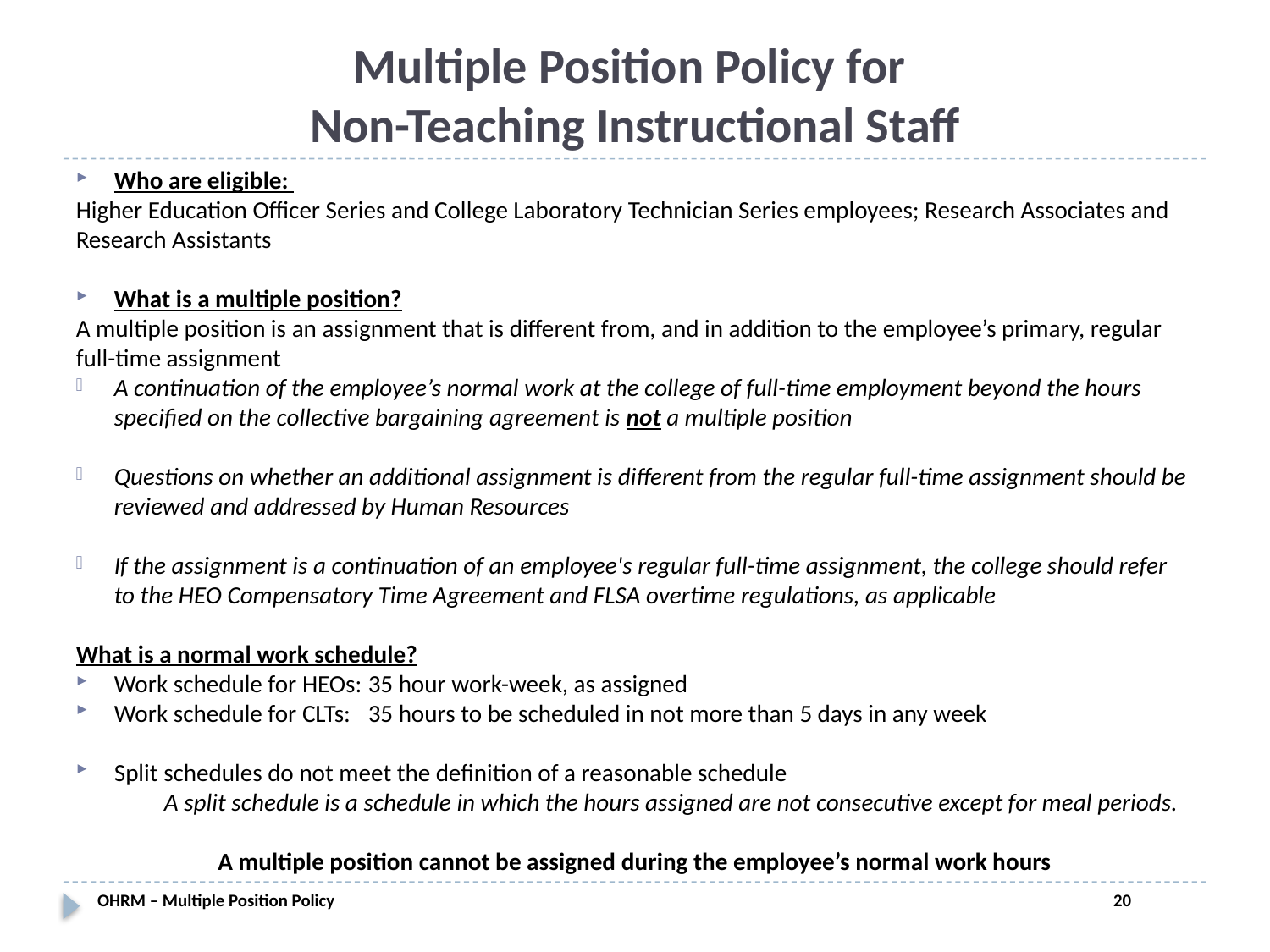

# Multiple Position Policy for Non-Teaching Instructional Staff
Who are eligible:
Higher Education Officer Series and College Laboratory Technician Series employees; Research Associates and Research Assistants

What is a multiple position?
A multiple position is an assignment that is different from, and in addition to the employee’s primary, regular full-time assignment
A continuation of the employee’s normal work at the college of full-time employment beyond the hours specified on the collective bargaining agreement is not a multiple position

Questions on whether an additional assignment is different from the regular full-time assignment should be reviewed and addressed by Human Resources

If the assignment is a continuation of an employee's regular full-time assignment, the college should refer to the HEO Compensatory Time Agreement and FLSA overtime regulations, as applicable

What is a normal work schedule?
Work schedule for HEOs:	35 hour work-week, as assigned
Work schedule for CLTs:	35 hours to be scheduled in not more than 5 days in any week

Split schedules do not meet the definition of a reasonable schedule
                A split schedule is a schedule in which the hours assigned are not consecutive except for meal periods.

A multiple position cannot be assigned during the employee’s normal work hours

OHRM – Multiple Position Policy							20